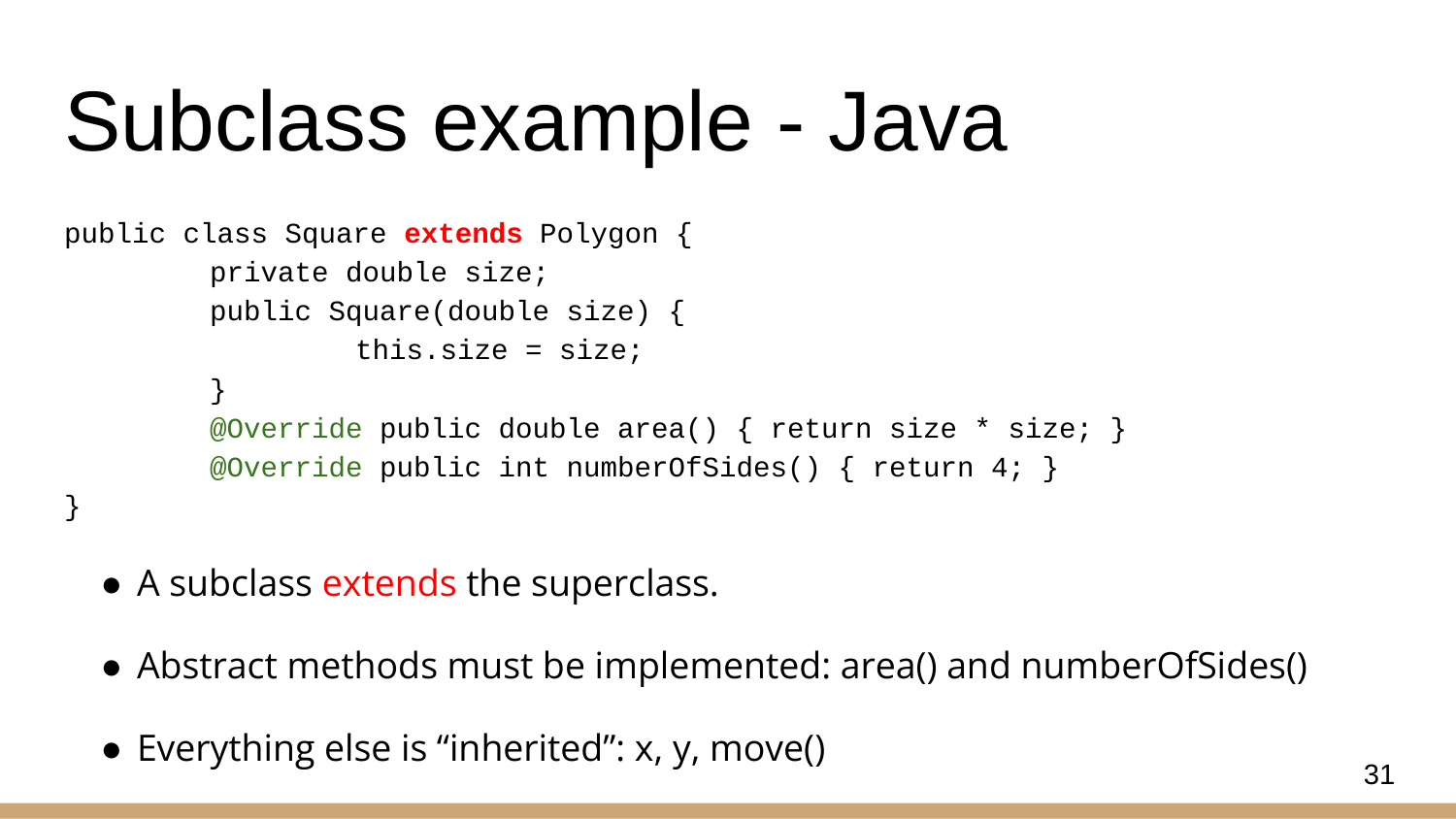

# Subclass example - Java
public class Square extends Polygon {
	private double size;
	public Square(double size) {
		this.size = size;
	}
	@Override public double area() { return size * size; }
	@Override public int numberOfSides() { return 4; }
}
A subclass extends the superclass.
Abstract methods must be implemented: area() and numberOfSides()
Everything else is “inherited”: x, y, move()
31